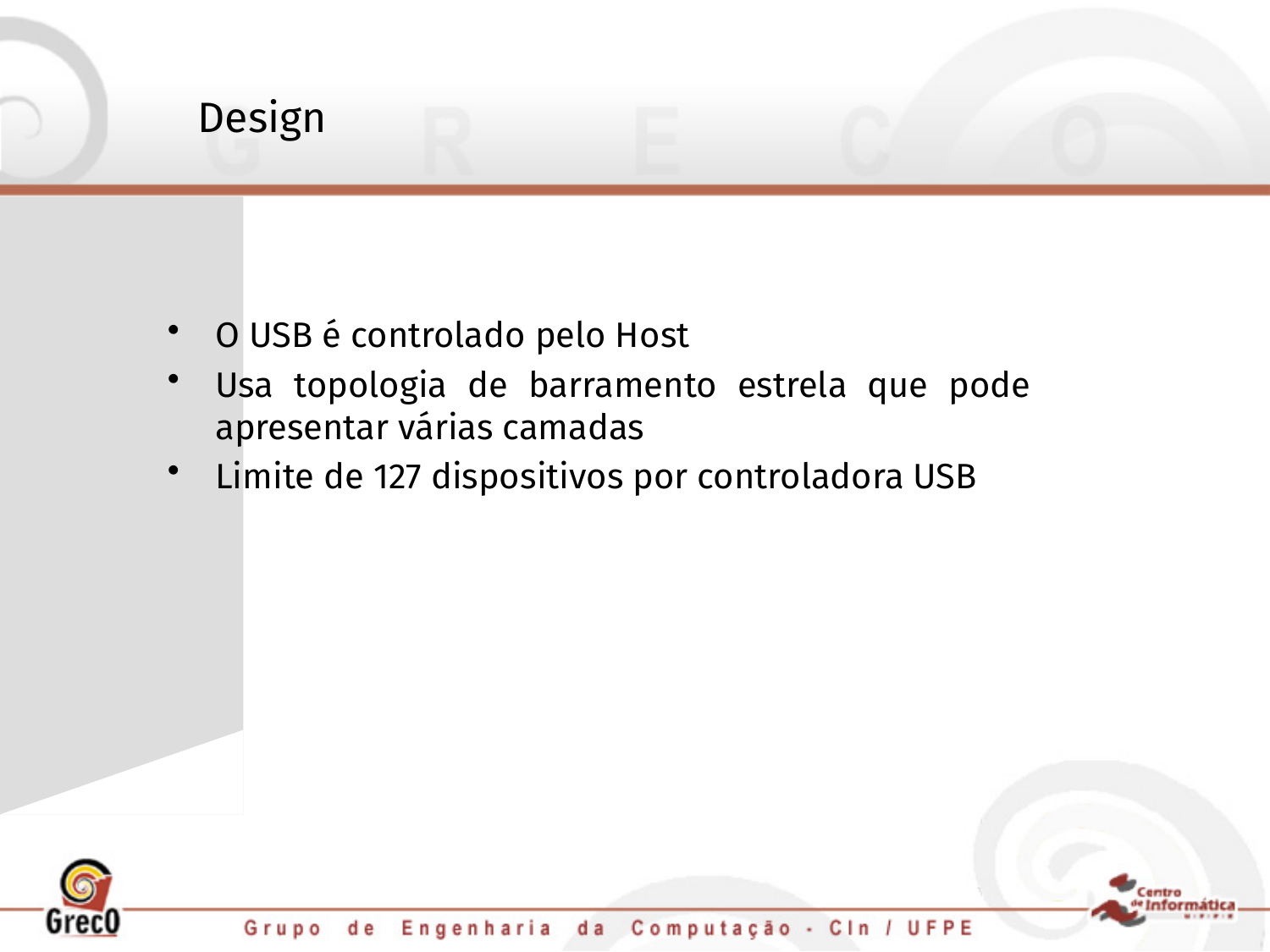

# Design
O USB é controlado pelo Host
Usa topologia de barramento estrela que pode apresentar várias camadas
Limite de 127 dispositivos por controladora USB